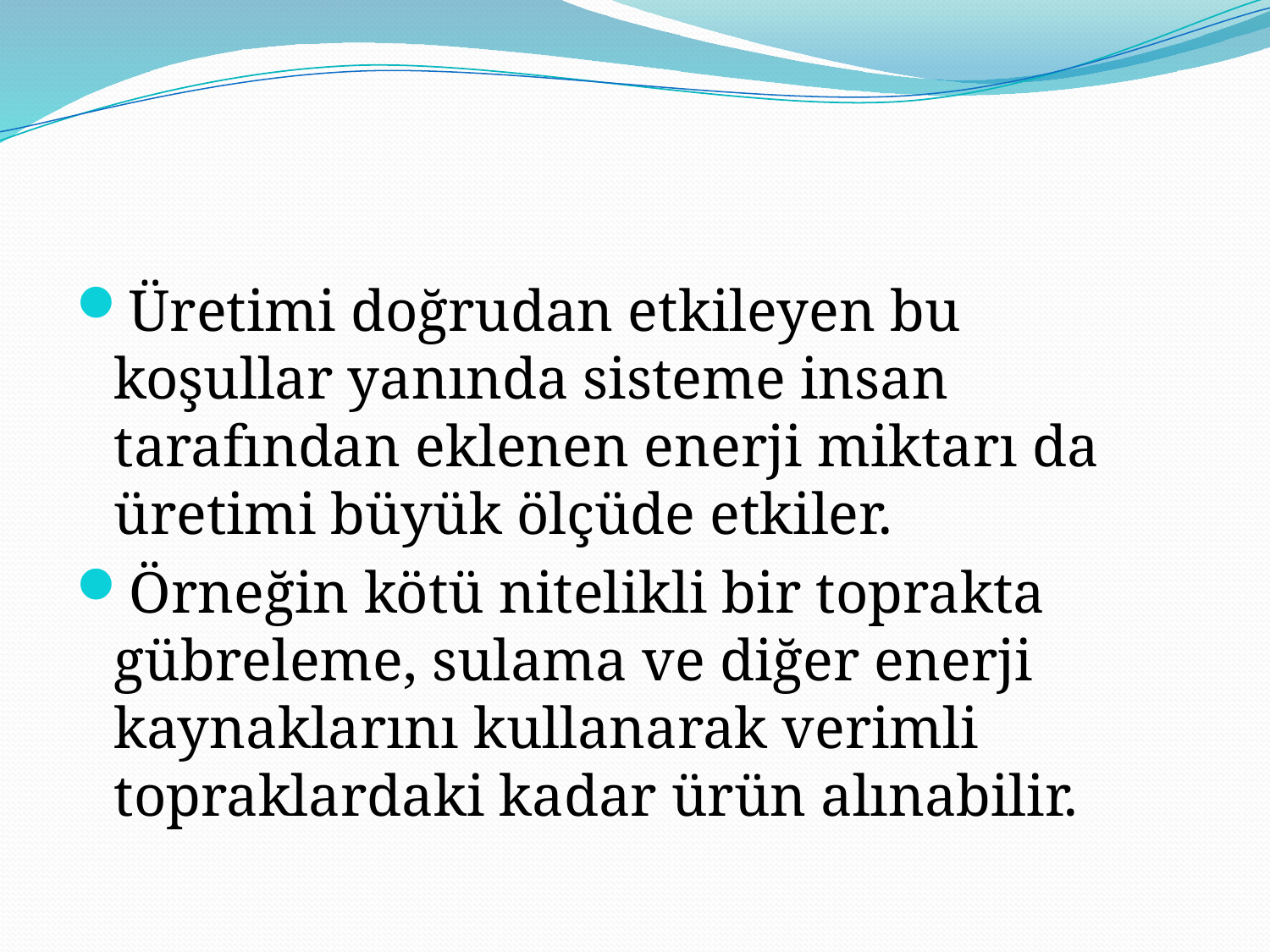

#
Üretimi doğrudan etkileyen bu koşullar yanında sisteme insan tarafından eklenen enerji miktarı da üretimi büyük ölçüde etkiler.
Örneğin kötü nitelikli bir toprakta gübreleme, sulama ve diğer enerji kaynaklarını kullanarak verimli topraklardaki kadar ürün alınabilir.